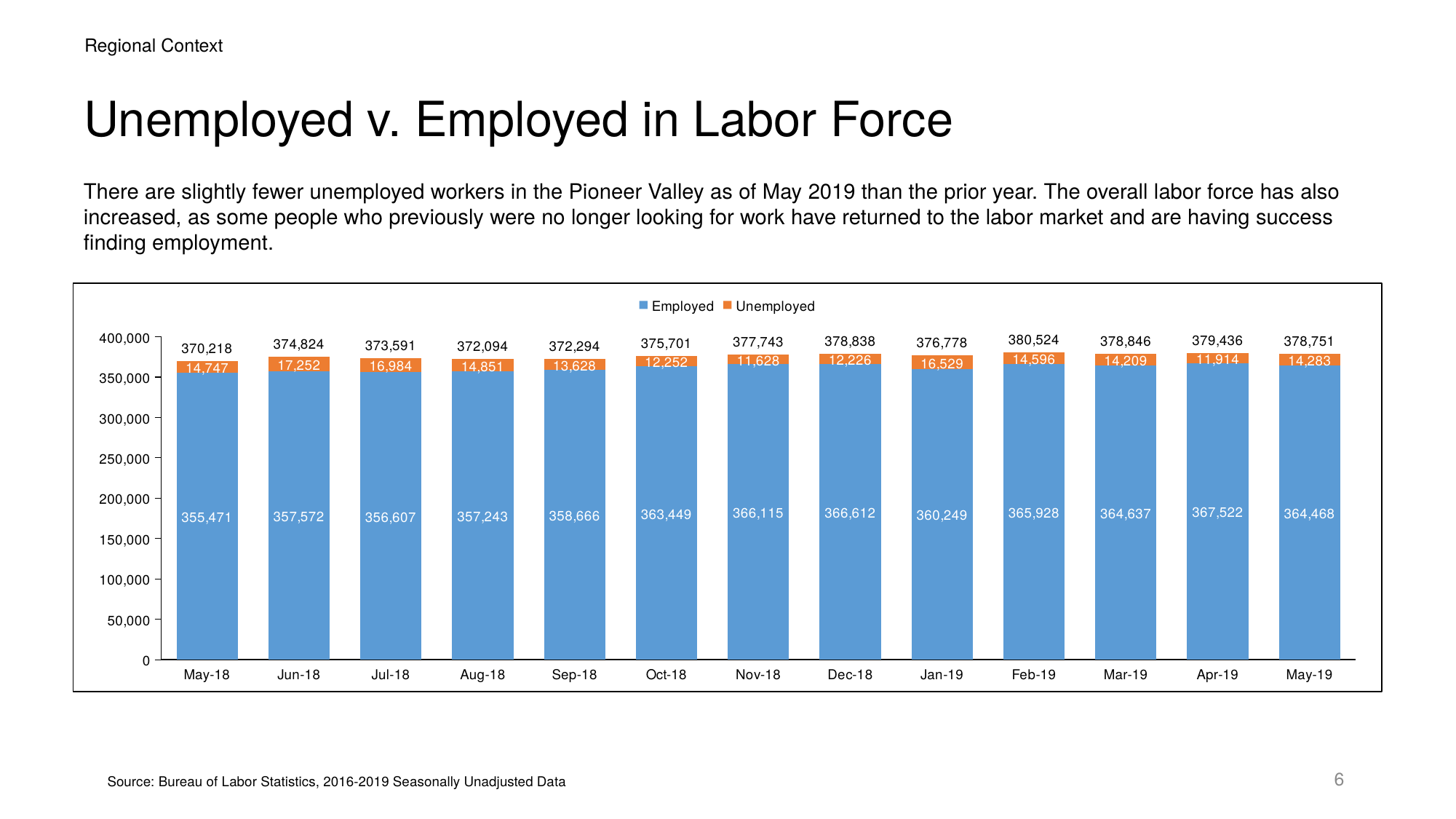

Regional Context
# Unemployed v. Employed in Labor Force
There are slightly fewer unemployed workers in the Pioneer Valley as of May 2019 than the prior year. The overall labor force has also increased, as some people who previously were no longer looking for work have returned to the labor market and are having success finding employment.

### Chart

| Category | Employed | Unemployed | Labor Force |
|---|---|---|---|
| 43604 | 364468.0 | 14283.0 | 378751.0 |
| 43574 | 367522.0 | 11914.0 | 379436.0 |
| 43543 | 364637.0 | 14209.0 | 378846.0 |
| 43515 | 365928.0 | 14596.0 | 380524.0 |
| 43484 | 360249.0 | 16529.0 | 376778.0 |
| 43452 | 366612.0 | 12226.0 | 378838.0 |
| 43422 | 366115.0 | 11628.0 | 377743.0 |
| 43391 | 363449.0 | 12252.0 | 375701.0 |
| 43361 | 358666.0 | 13628.0 | 372294.0 |
| 43330 | 357243.0 | 14851.0 | 372094.0 |
| 43299 | 356607.0 | 16984.0 | 373591.0 |
| 43269 | 357572.0 | 17252.0 | 374824.0 |
| 43238 | 355471.0 | 14747.0 | 370218.0 |
6
 Source: Bureau of Labor Statistics, 2016-2019 Seasonally Unadjusted Data